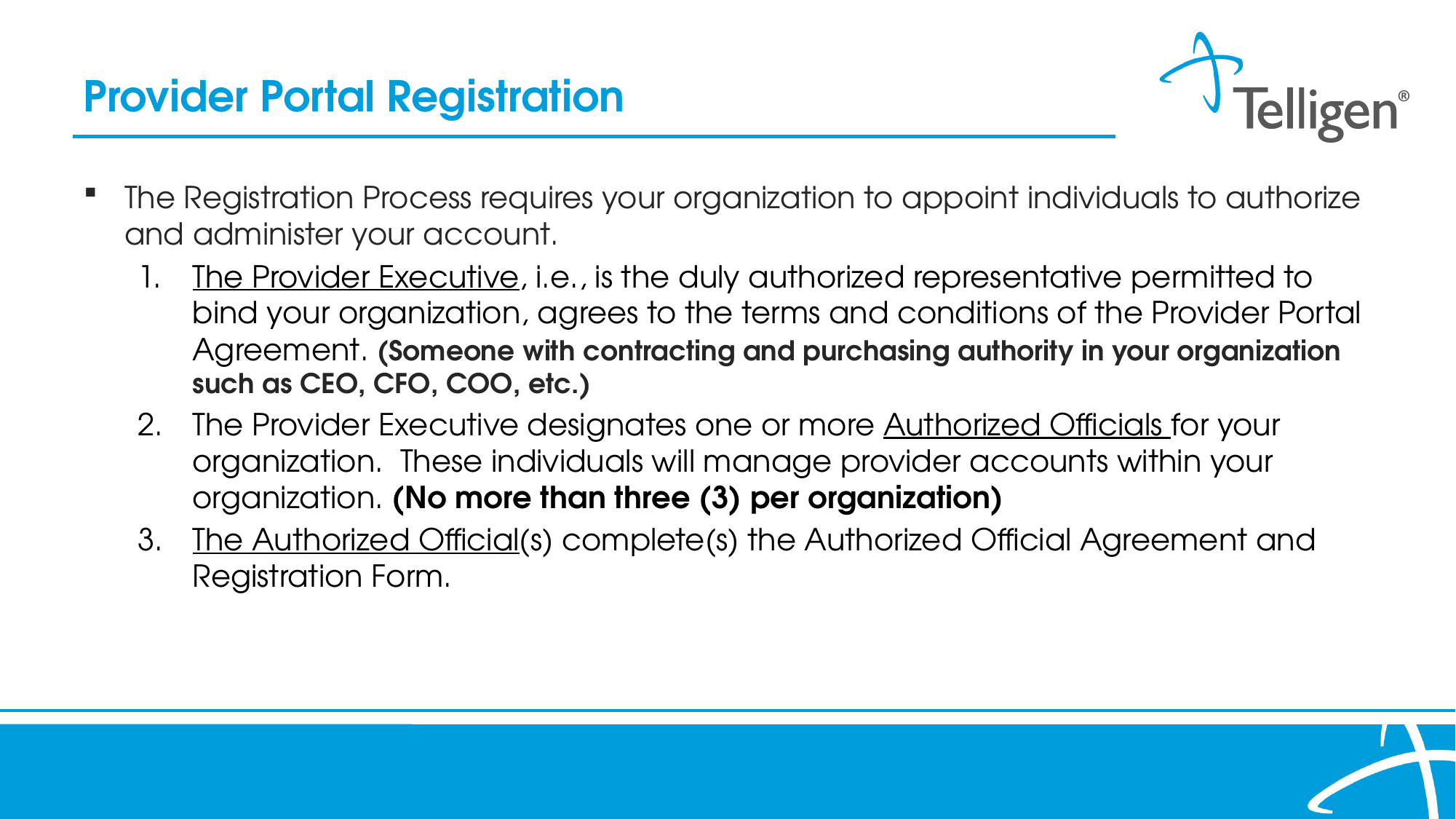

Provider Portal Registration

The Registration Process requires your organization to appoint individuals to authorize and administer your account.
The Provider Executive, i.e., is the duly authorized representative permitted to bind your organization, agrees to the terms and conditions of the Provider Portal Agreement. (Someone with contracting and purchasing authority in your organization such as CEO, CFO, COO, etc.)
The Provider Executive designates one or more Authorized Officials for your organization.  These individuals will manage provider accounts within your organization. (No more than three (3) per organization)
The Authorized Official(s) complete(s) the Authorized Official Agreement and Registration Form.